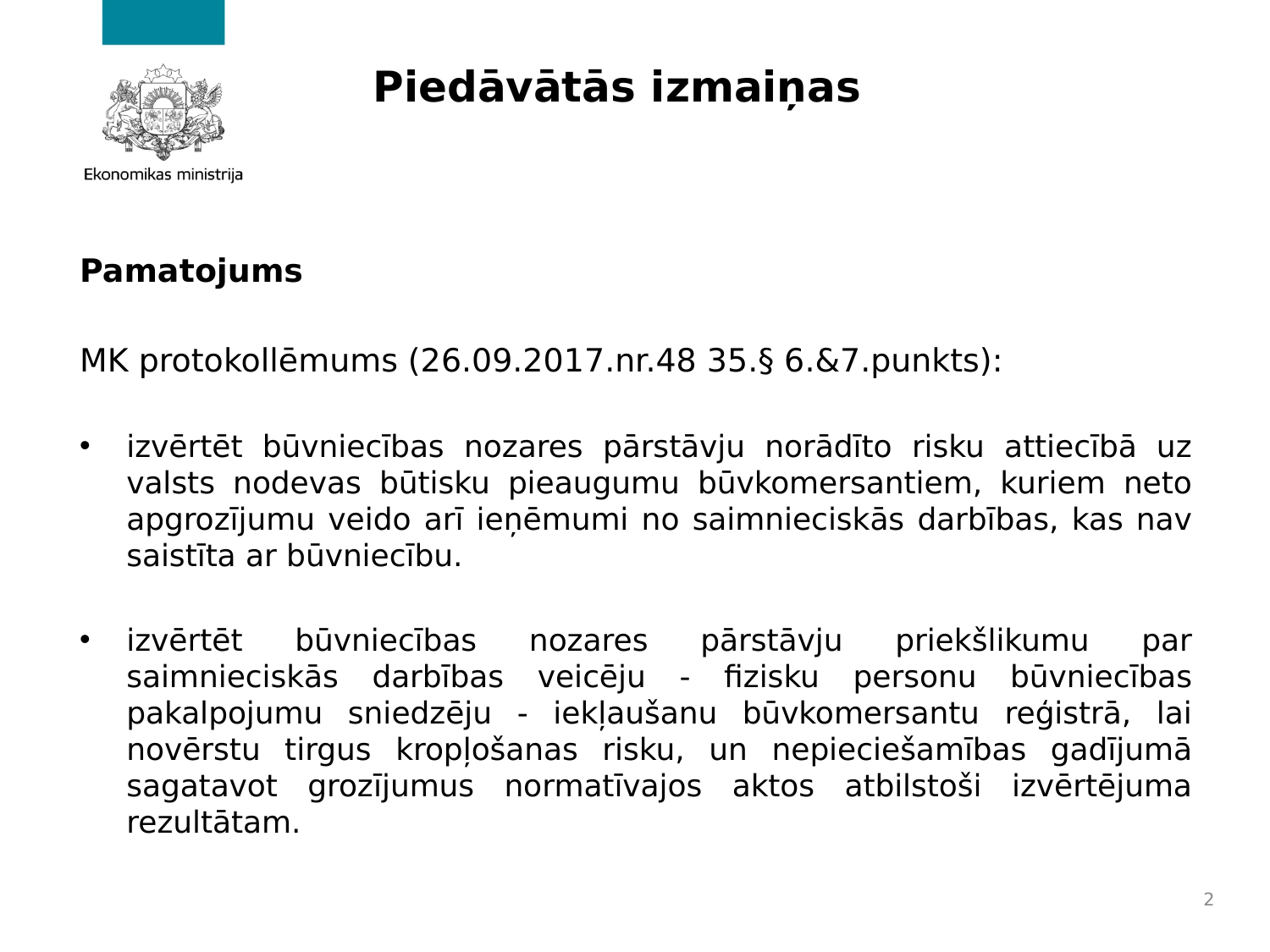

# Piedāvātās izmaiņas
Pamatojums

MK protokollēmums (26.09.2017.nr.48 35.§ 6.&7.punkts):

izvērtēt būvniecības nozares pārstāvju norādīto risku attiecībā uz valsts nodevas būtisku pieaugumu būvkomersantiem, kuriem neto apgrozījumu veido arī ieņēmumi no saimnieciskās darbības, kas nav saistīta ar būvniecību.

izvērtēt būvniecības nozares pārstāvju priekšlikumu par saimnieciskās darbības veicēju - fizisku personu būvniecības pakalpojumu sniedzēju - iekļaušanu būvkomersantu reģistrā, lai novērstu tirgus kropļošanas risku, un nepieciešamības gadījumā sagatavot grozījumus normatīvajos aktos atbilstoši izvērtējuma rezultātam.
2